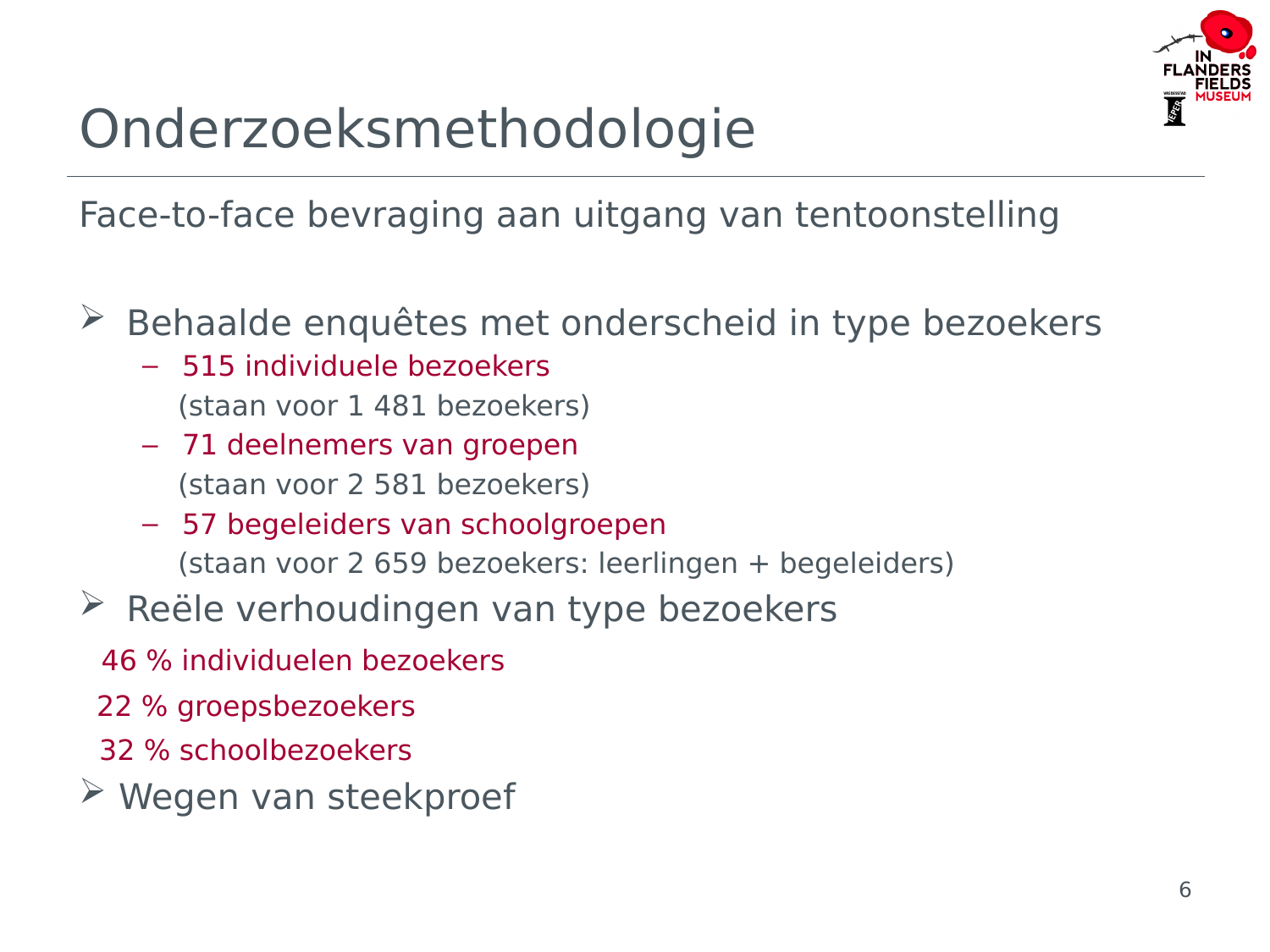

# Onderzoeksmethodologie
Face-to-face bevraging aan uitgang van tentoonstelling

Behaalde enquêtes met onderscheid in type bezoekers
515 individuele bezoekers
    (staan voor 1 481 bezoekers)
71 deelnemers van groepen
    (staan voor 2 581 bezoekers)
57 begeleiders van schoolgroepen
    (staan voor 2 659 bezoekers: leerlingen + begeleiders)
Reële verhoudingen van type bezoekers
  46 % individuelen bezoekers
  22 % groepsbezoekers
  32 % schoolbezoekers
Wegen van steekproef

6